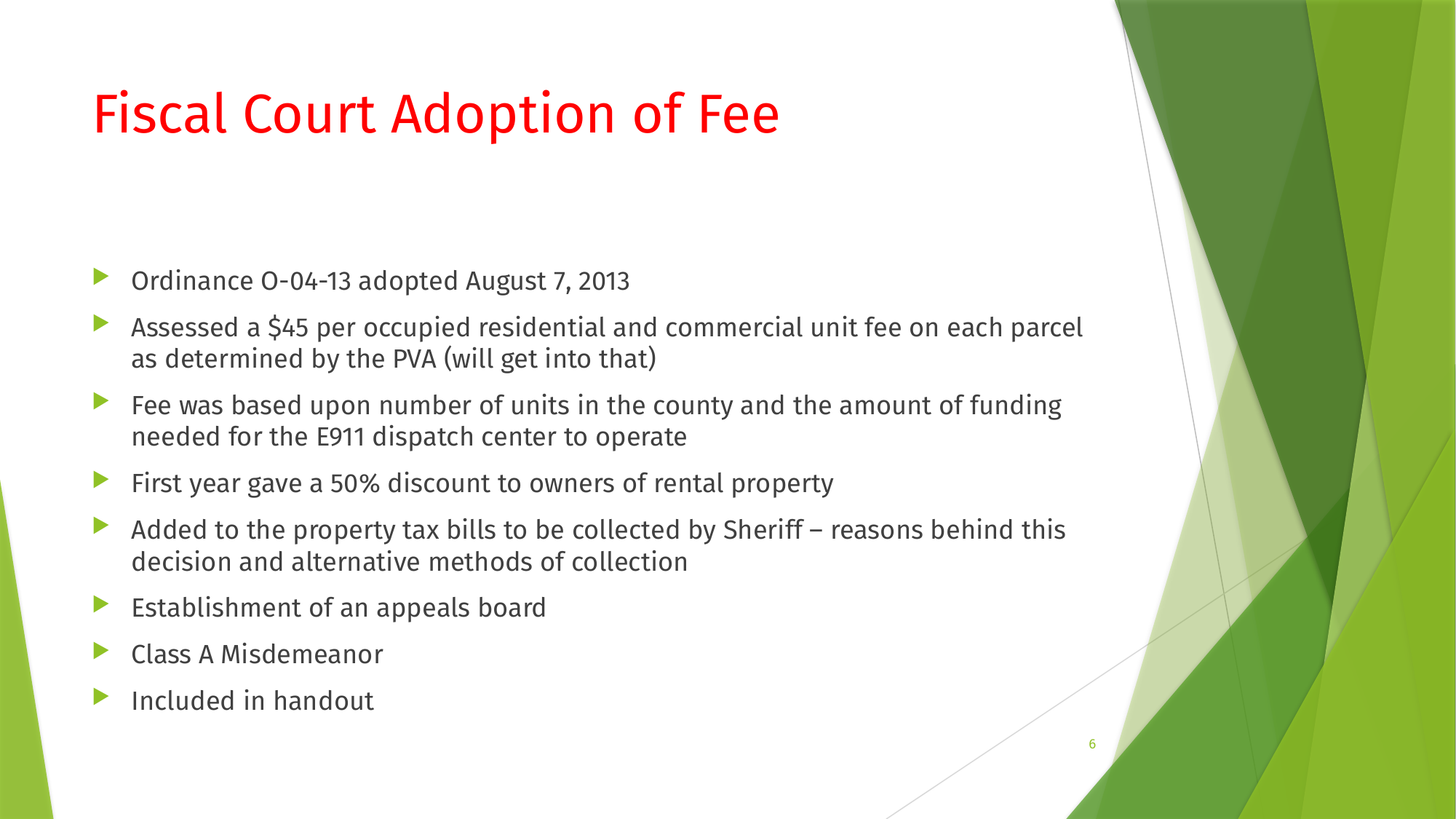

# Fiscal Court Adoption of Fee
Ordinance O-04-13 adopted August 7, 2013
Assessed a $45 per occupied residential and commercial unit fee on each parcel as determined by the PVA (will get into that)
Fee was based upon number of units in the county and the amount of funding needed for the E911 dispatch center to operate
First year gave a 50% discount to owners of rental property
Added to the property tax bills to be collected by Sheriff – reasons behind this decision and alternative methods of collection
Establishment of an appeals board
Class A Misdemeanor
Included in handout

6